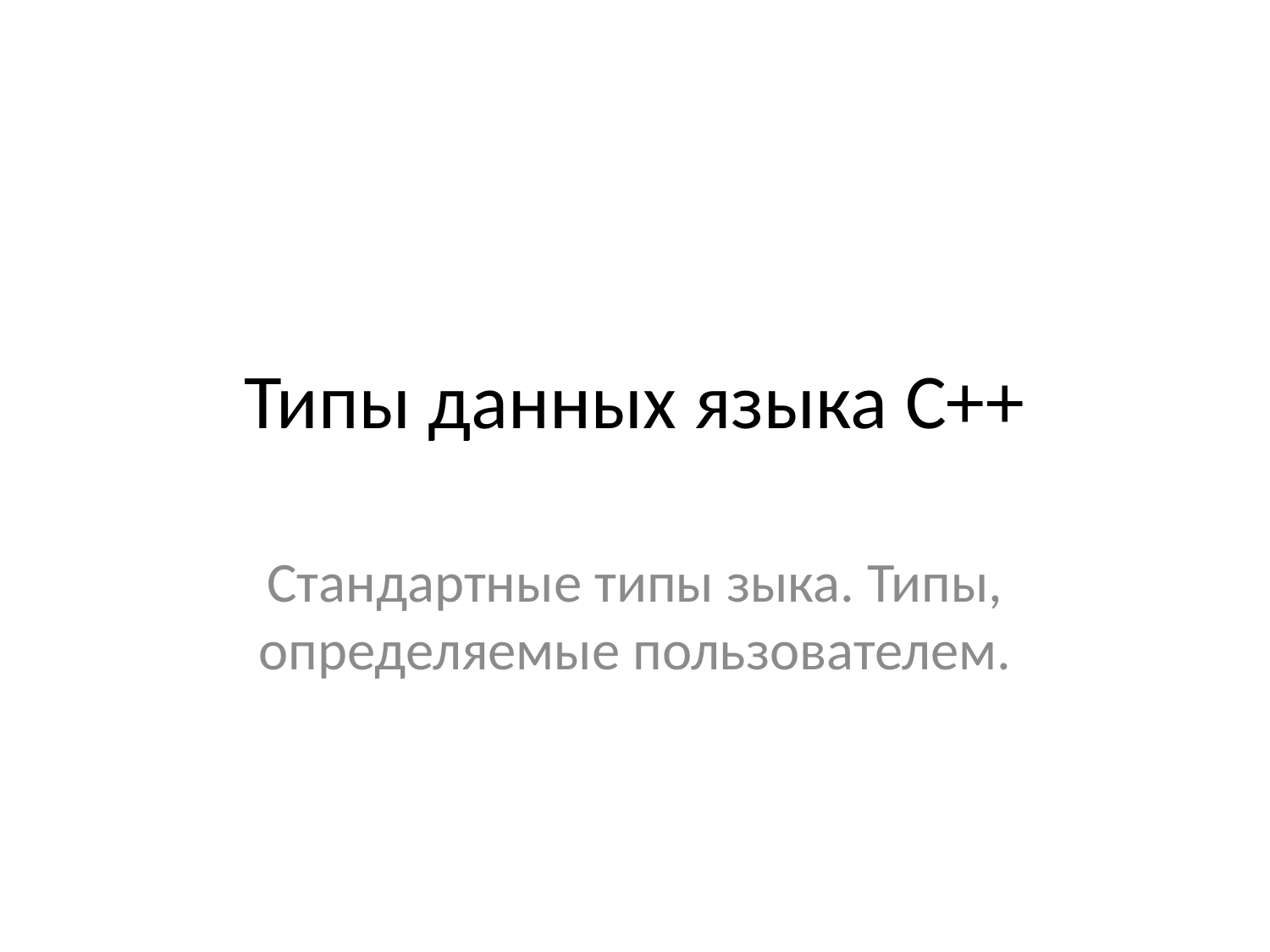

# Типы данных языка С++
Стандартные типы зыка. Типы, определяемые пользователем.